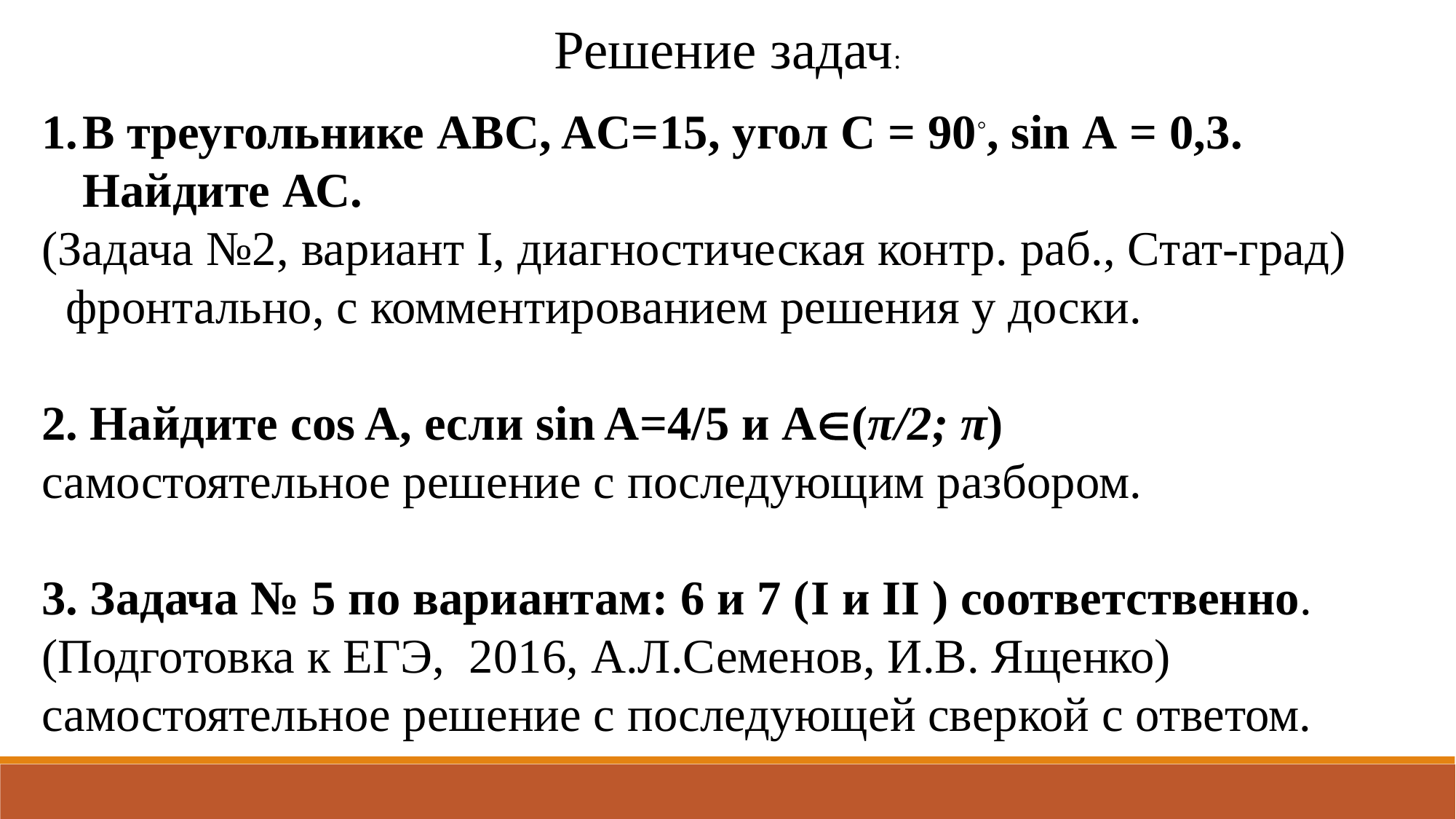

Решение задач:
В треугольнике ABC, AC=15, угол С = 90◦, sin А = 0,3. Найдите АС.
(Задача №2, вариант I, диагностическая контр. раб., Стат-град)    фронтально, с комментированием решения у доски.

2. Найдите cos A, если sin A=4/5 и А∈(π/2; π)          самостоятельное решение с последующим разбором.

3. Задача № 5 по вариантам: 6 и 7 (I и II ) соответственно. (Подготовка к ЕГЭ,  2016, А.Л.Семенов, И.В. Ященко) самостоятельное решение с последующей сверкой с ответом.